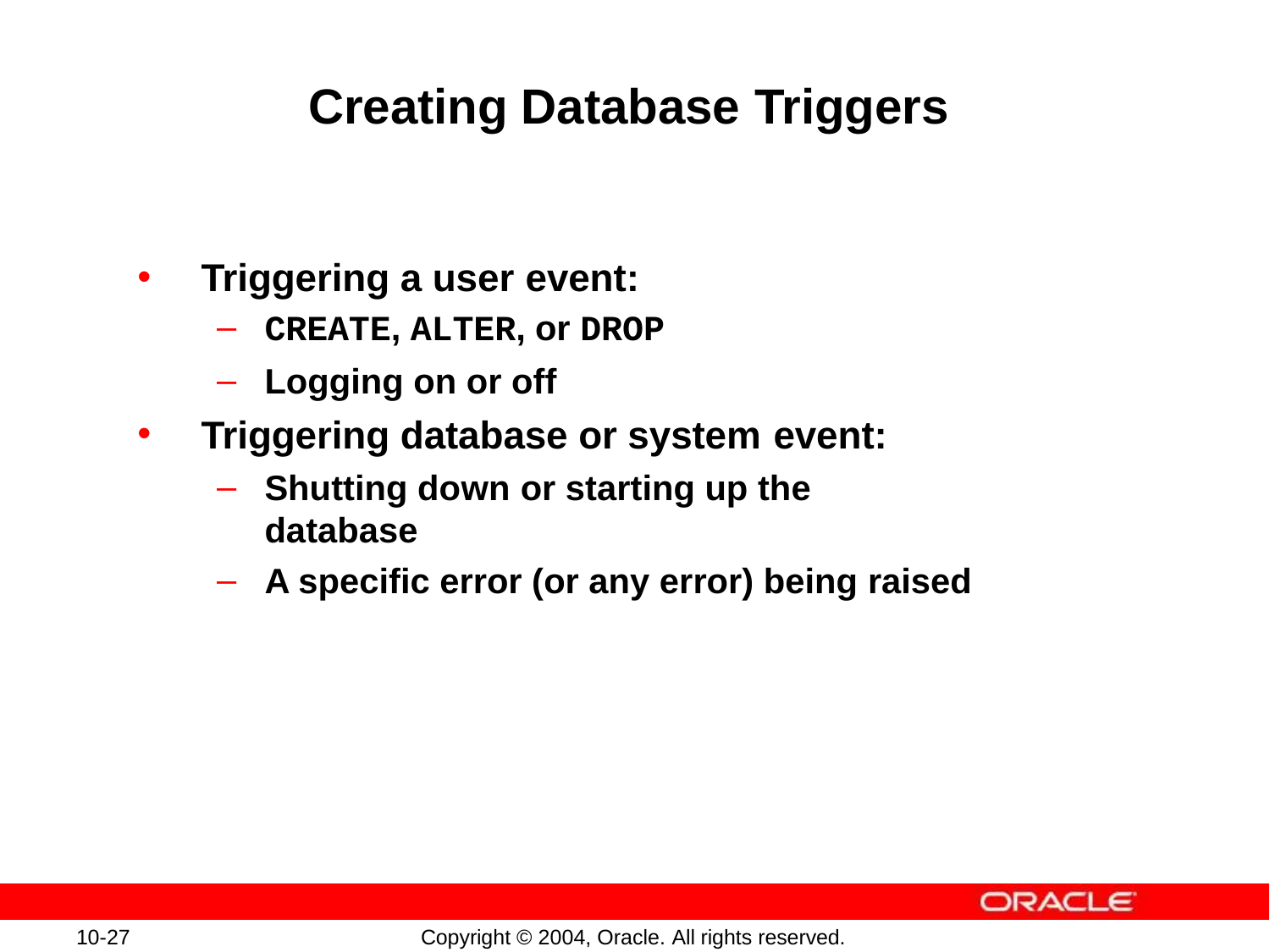

# Creating Database Triggers
Triggering a user event:
CREATE, ALTER, or DROP
Logging on or off
Triggering database or system event:
Shutting down or starting up the database
A specific error (or any error) being raised
10-27
Copyright © 2004, Oracle. All rights reserved.